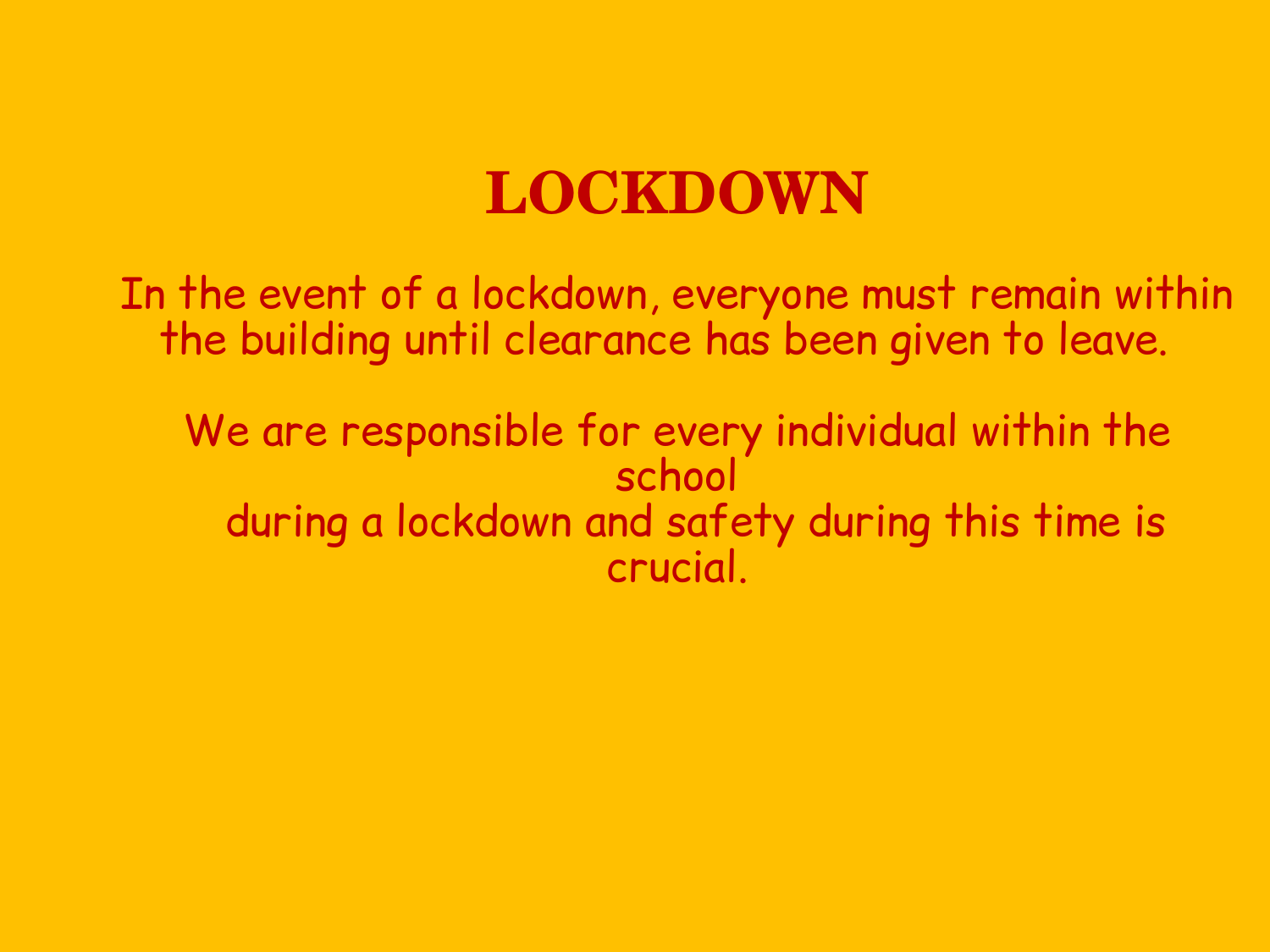

# LOCKDOWN In the event of a lockdown, everyone must remain within the building until clearance has been given to leave. We are responsible for every individual within the school during a lockdown and safety during this time is crucial.